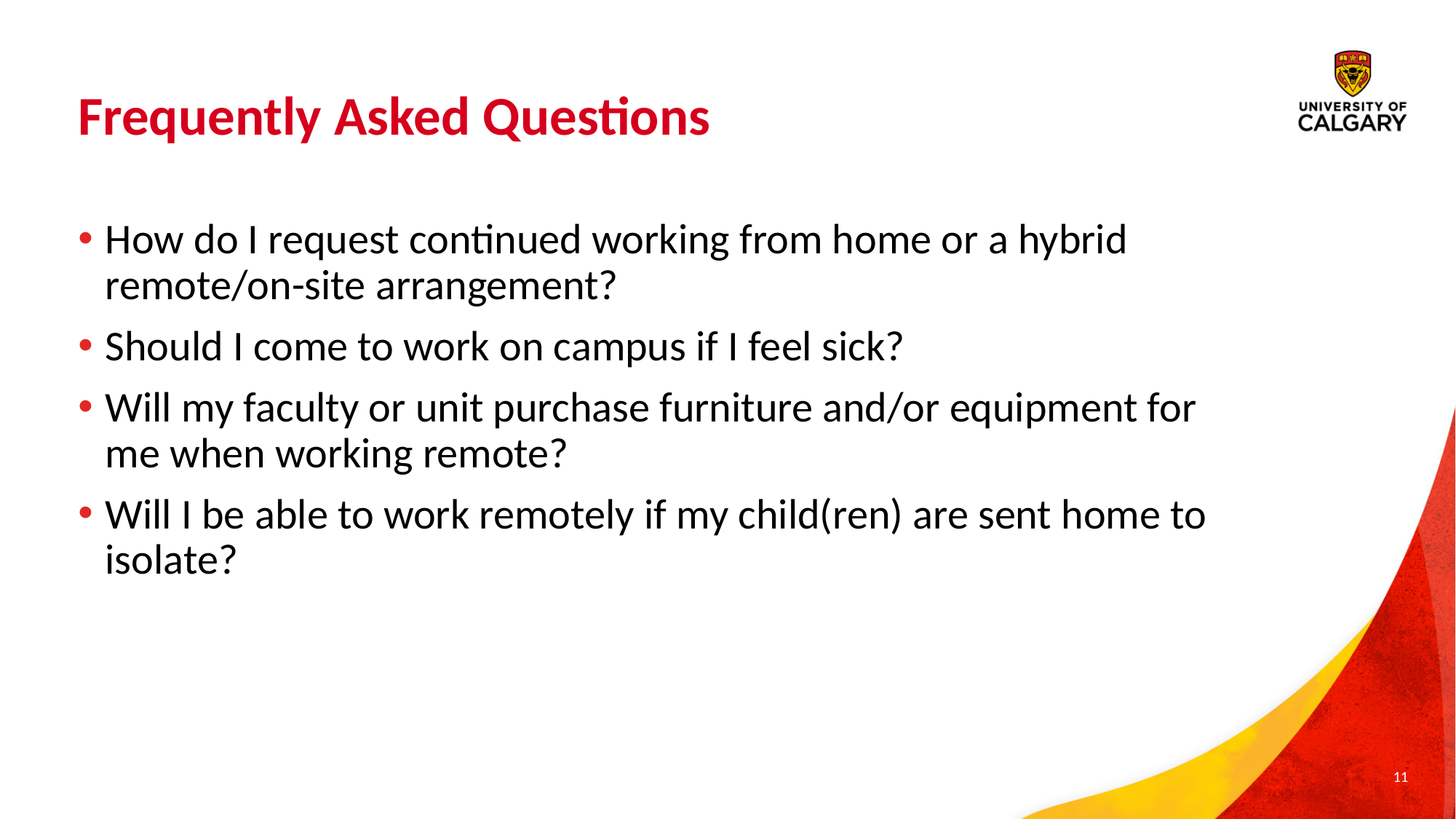

# Frequently Asked Questions
How do I request continued working from home or a hybrid remote/on-site arrangement?
Should I come to work on campus if I feel sick?
Will my faculty or unit purchase furniture and/or equipment for me when working remote?
Will I be able to work remotely if my child(ren) are sent home to isolate?

11